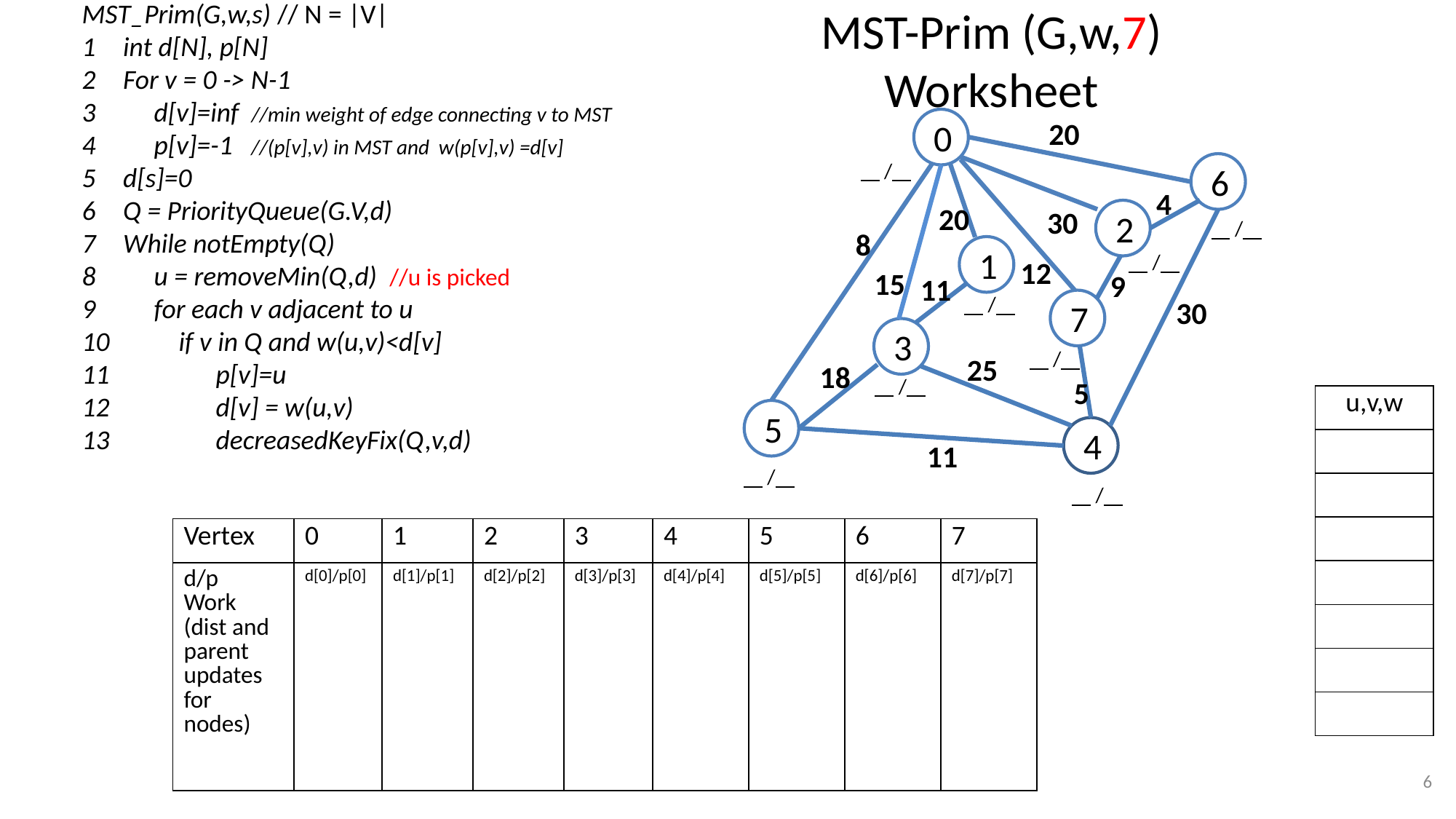

# MST-Prim (G,w,7) Worksheet
MST_Prim(G,w,s) // N = |V|
int d[N], p[N]
For v = 0 -> N-1
     d[v]=inf  //min weight of edge connecting v to MST
     p[v]=-1   //(p[v],v) in MST and  w(p[v],v) =d[v]
d[s]=0
Q = PriorityQueue(G.V,d)
While notEmpty(Q)
     u = removeMin(Q,d)  //u is picked
     for each v adjacent to u
         if v in Q and w(u,v)<d[v]
               p[v]=u
               d[v] = w(u,v)
               decreasedKeyFix(Q,v,d)

 0

 6

 2

 1

 7

 3

 5

 4
20
     /
4
20
30
     /
8
     /
12
15
9
     /
30
     /
25
18
     /
5
11
     /
     /
11
| u,v,w |
| --- |
|  |
|  |
|  |
|  |
|  |
|  |
|  |
| Vertex | 0 | 1 | 2 | 3 | 4 | 5 | 6 | 7 |
| --- | --- | --- | --- | --- | --- | --- | --- | --- |
| d/p Work (dist and parent updates for nodes) | d[0]/p[0] | d[1]/p[1] | d[2]/p[2] | d[3]/p[3] | d[4]/p[4] | d[5]/p[5] | d[6]/p[6] | d[7]/p[7] |
6